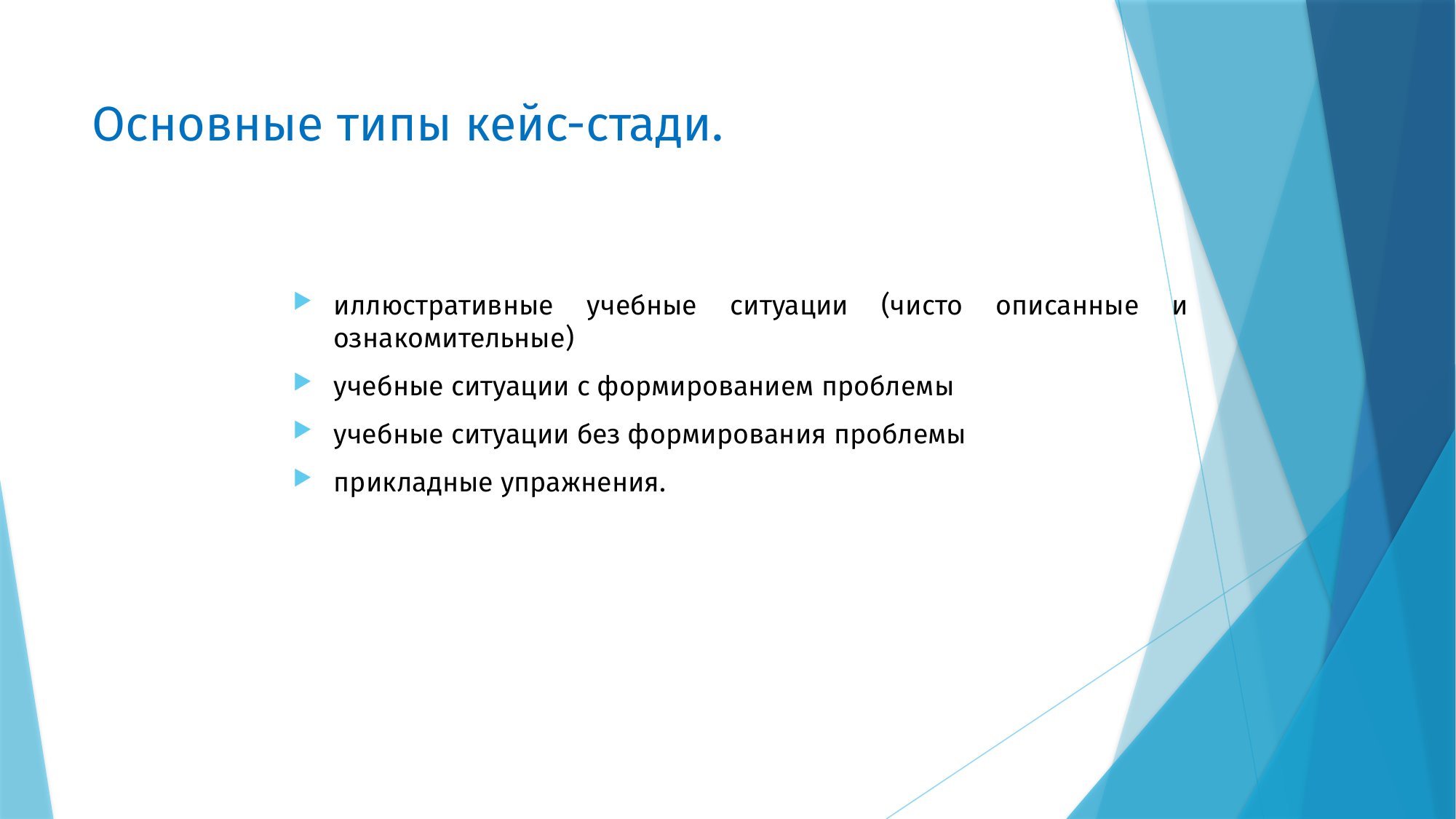

# Основные типы кейс-стади.
иллюстративные учебные ситуации (чисто описанные и ознакомительные)
учебные ситуации с формированием проблемы
учебные ситуации без формирования проблемы
прикладные упражнения.